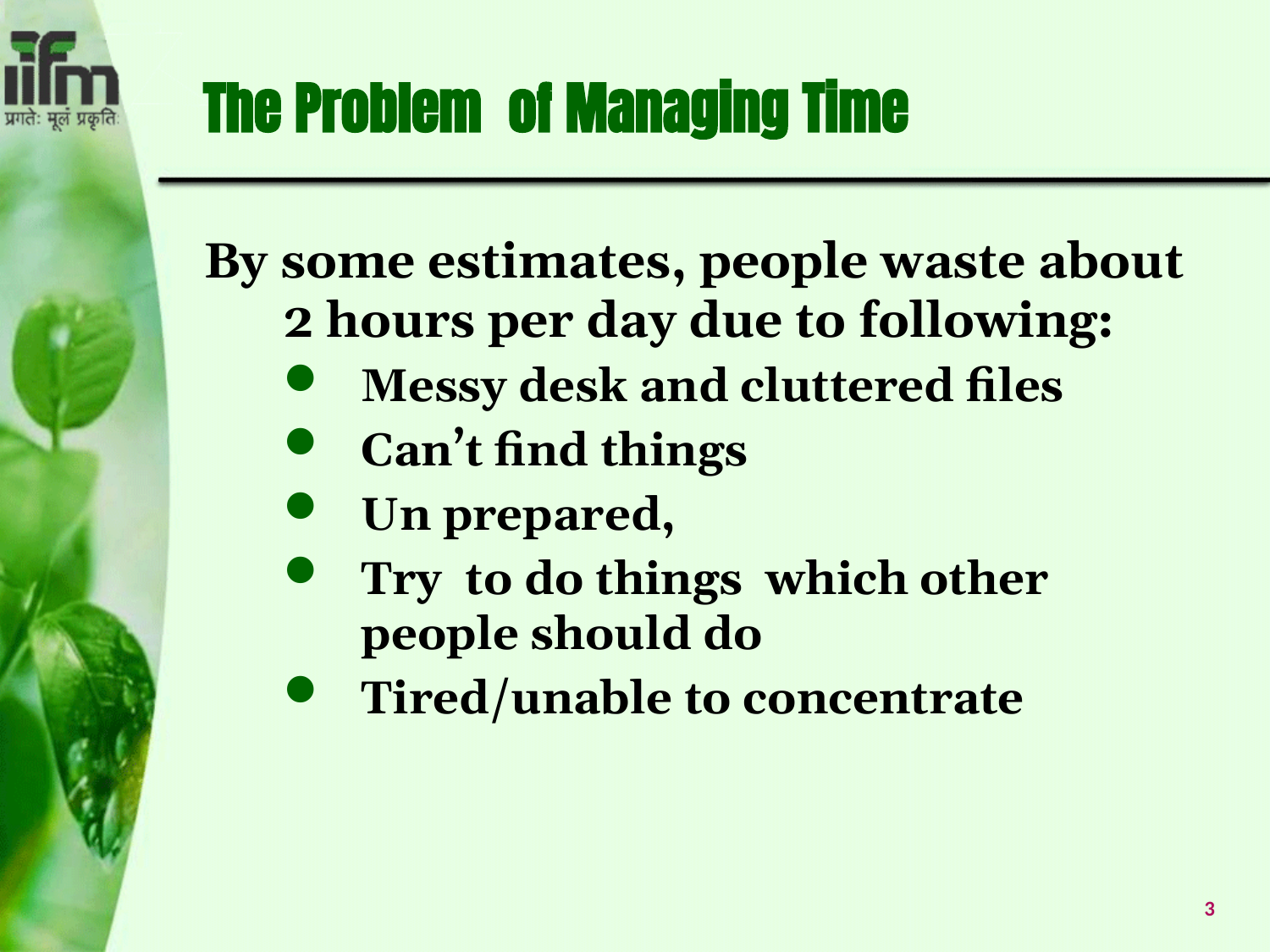

# The Problem  of Managing Time
By some estimates, people waste about 2 hours per day due to following:
Messy desk and cluttered files
Can’t find things
Un prepared,
Try  to do things  which other people should do
Tired/unable to concentrate
3